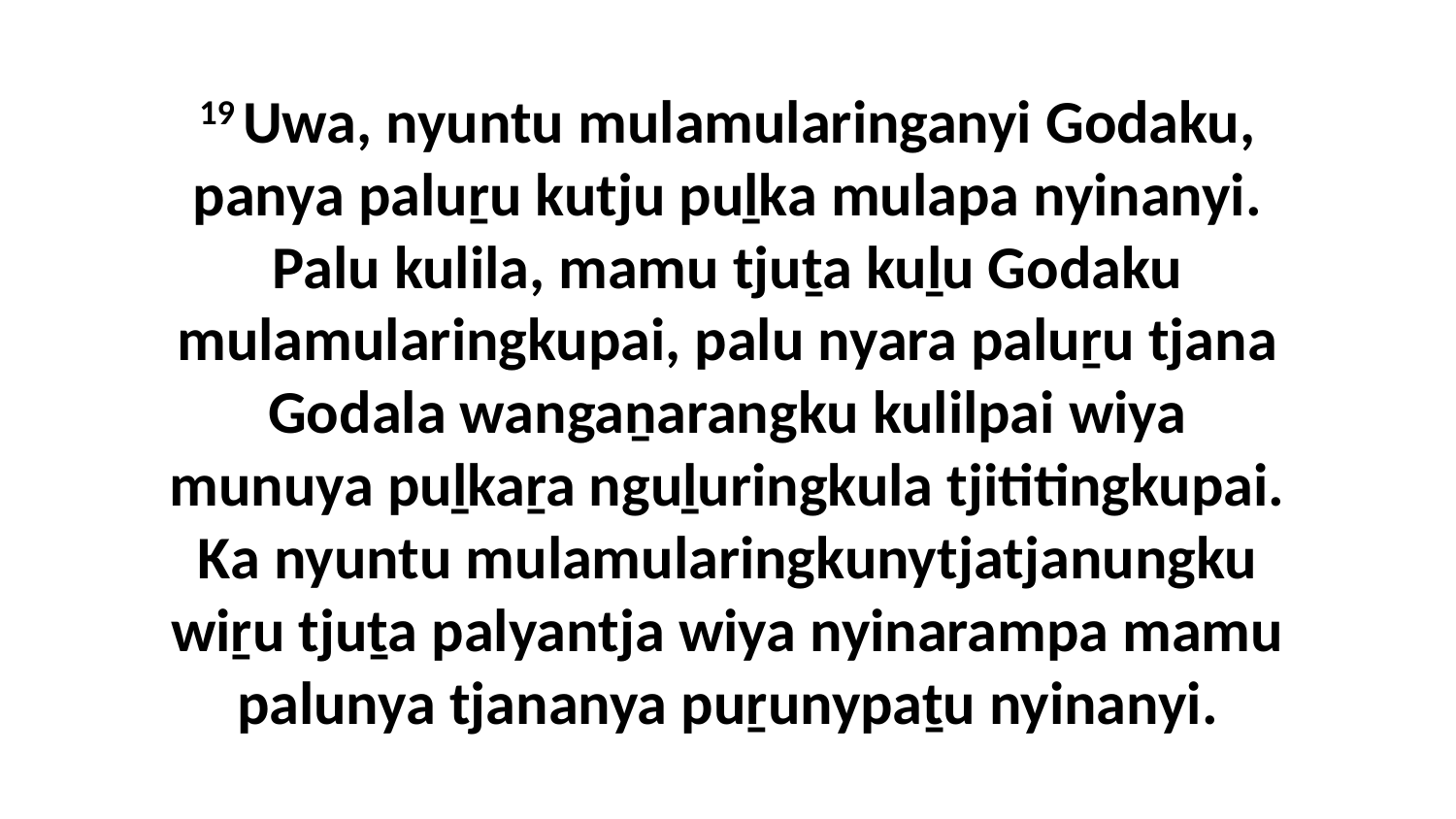

19 Uwa, nyuntu mulamularinganyi Godaku, panya paluṟu kutju puḻka mulapa nyinanyi. Palu kulila, mamu tjuṯa kuḻu Godaku mulamularingkupai, palu nyara paluṟu tjana Godala wangaṉarangku kulilpai wiya munuya puḻkaṟa nguḻuringkula tjititingkupai. Ka nyuntu mulamularingkunytjatjanungku wiṟu tjuṯa palyantja wiya nyinarampa mamu palunya tjananya puṟunypaṯu nyinanyi.